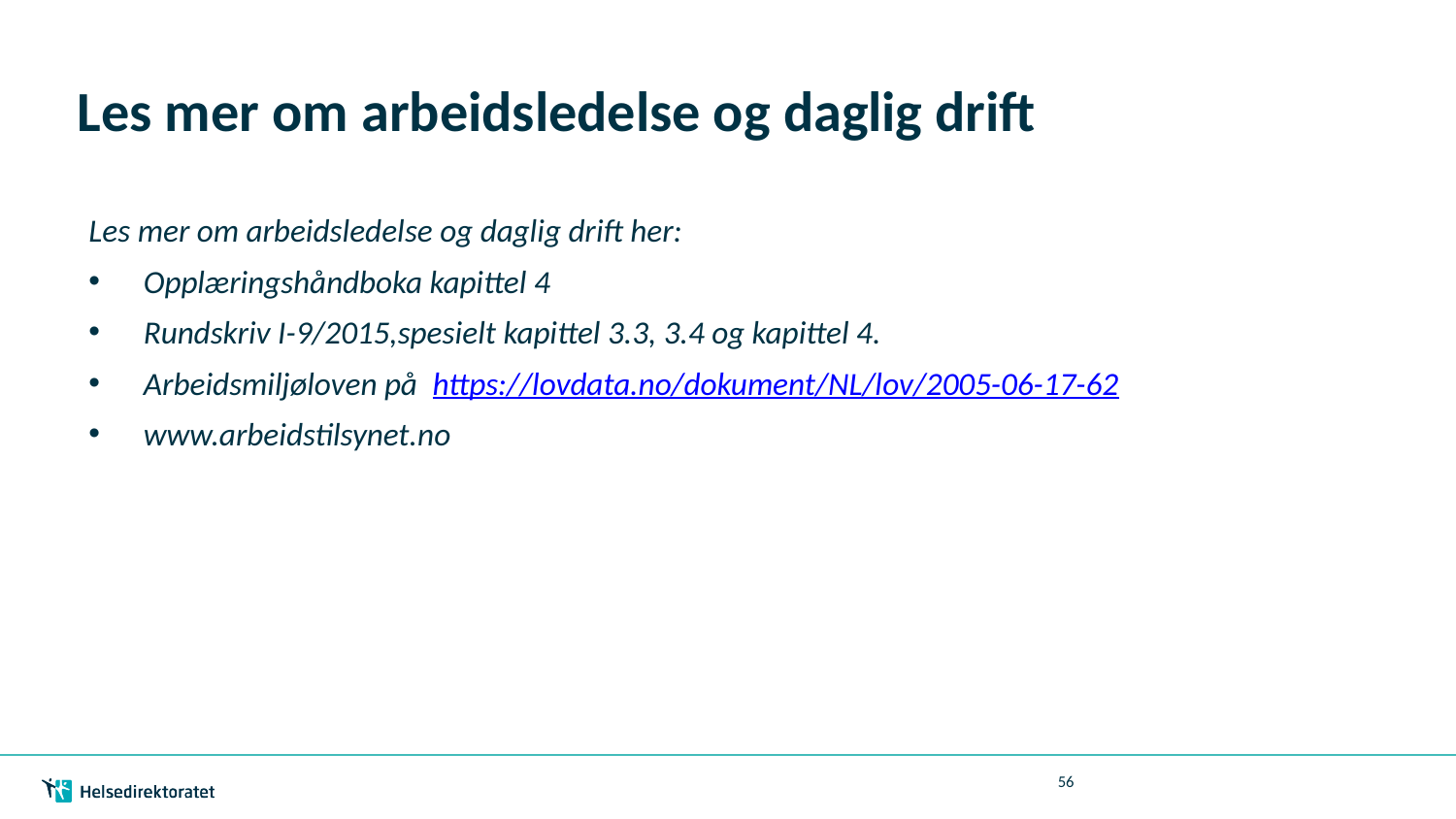

# Les mer om arbeidsledelse og daglig drift
Les mer om arbeidsledelse og daglig drift her:
Opplæringshåndboka kapittel 4
Rundskriv I-9/2015,spesielt kapittel 3.3, 3.4 og kapittel 4.
Arbeidsmiljøloven på  https://lovdata.no/dokument/NL/lov/2005-06-17-62
www.arbeidstilsynet.no
56